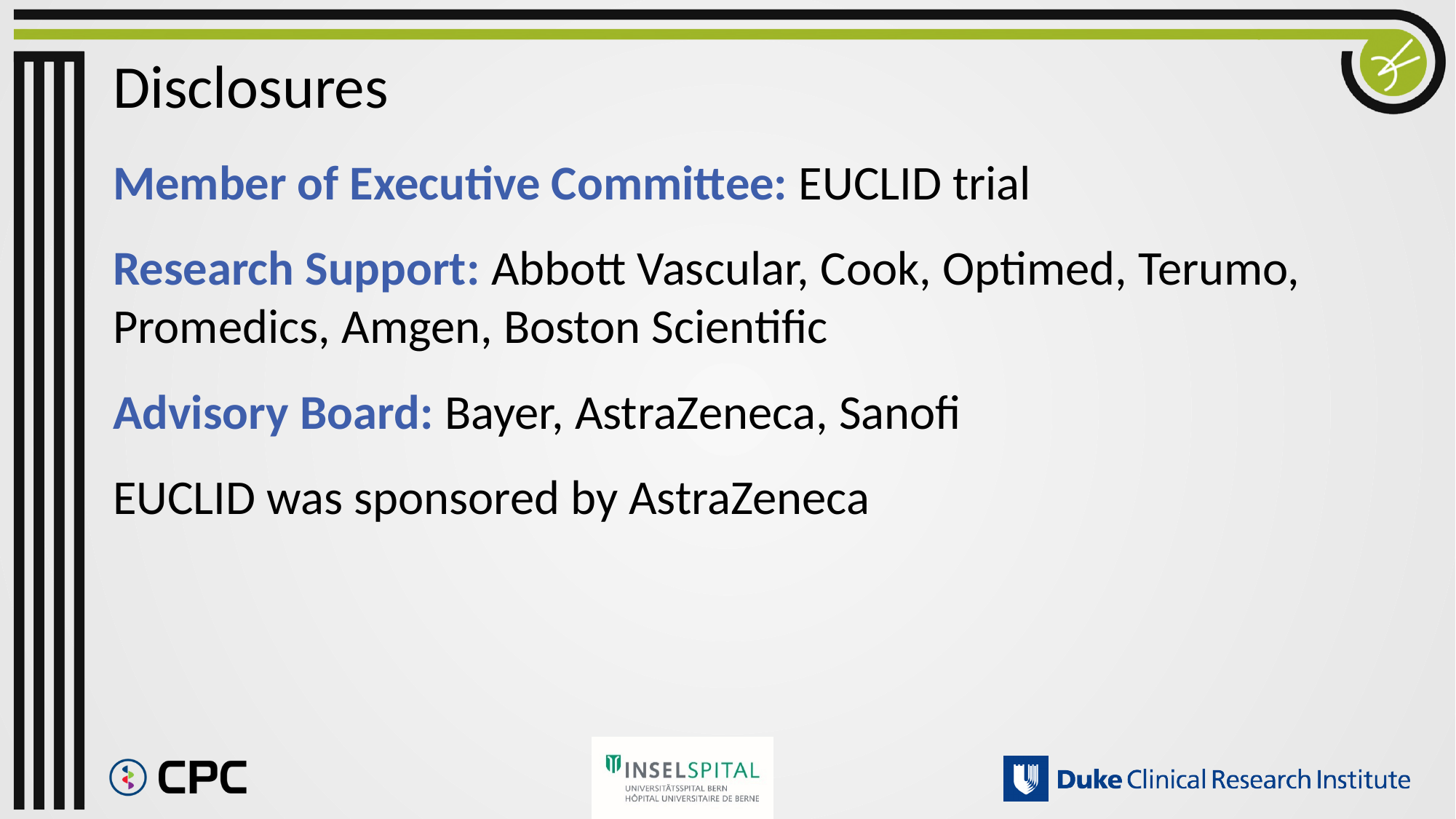

# Disclosures
Member of Executive Committee: EUCLID trial
Research Support: Abbott Vascular, Cook, Optimed, Terumo, Promedics, Amgen, Boston Scientific
Advisory Board: Bayer, AstraZeneca, Sanofi
EUCLID was sponsored by AstraZeneca